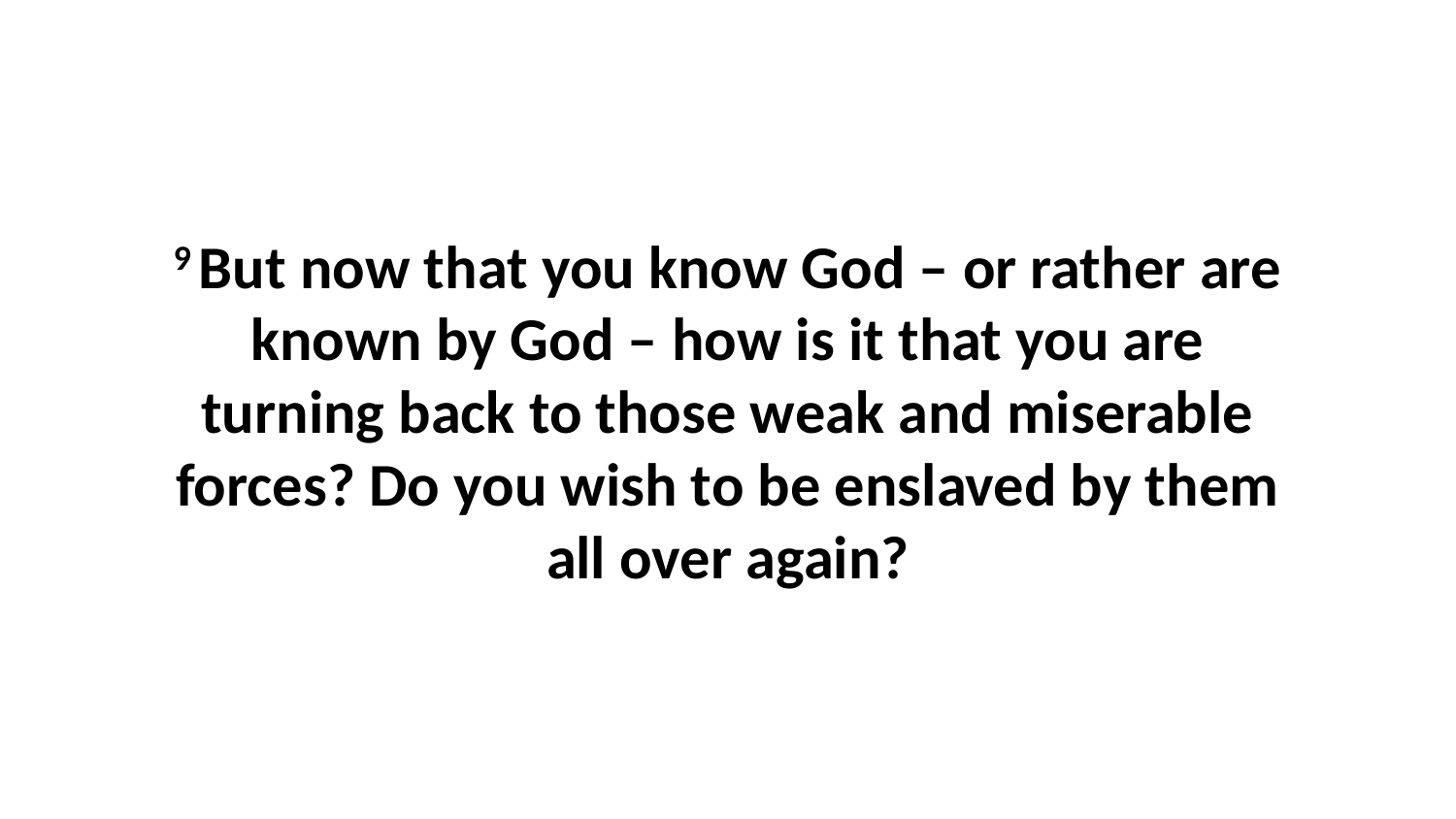

9 But now that you know God – or rather are known by God – how is it that you are turning back to those weak and miserable forces? Do you wish to be enslaved by them all over again?